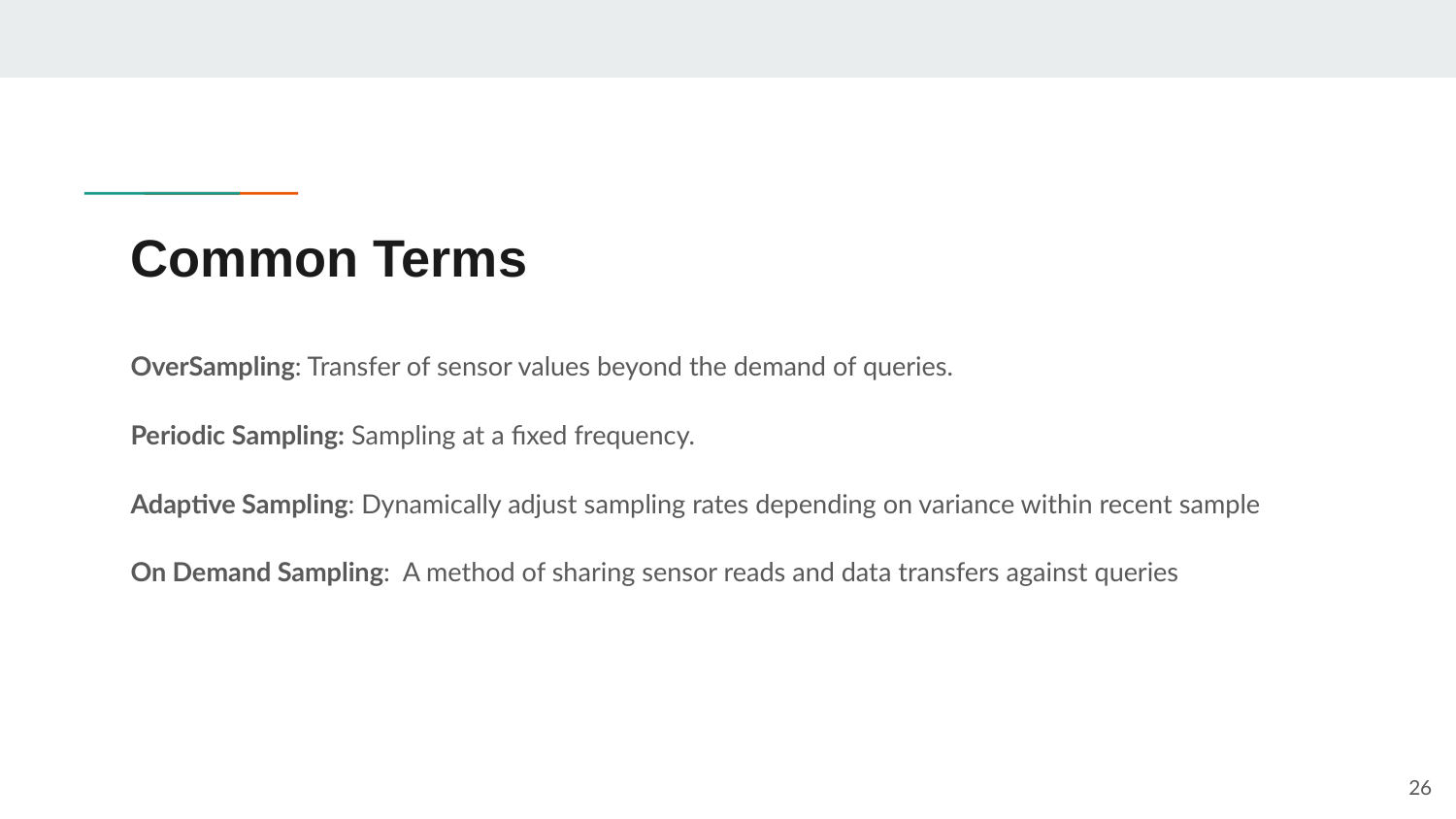

# Common Terms
OverSampling: Transfer of sensor values beyond the demand of queries.
Periodic Sampling: Sampling at a fixed frequency.
Adaptive Sampling: Dynamically adjust sampling rates depending on variance within recent sample
On Demand Sampling:  A method of sharing sensor reads and data transfers against queries

26